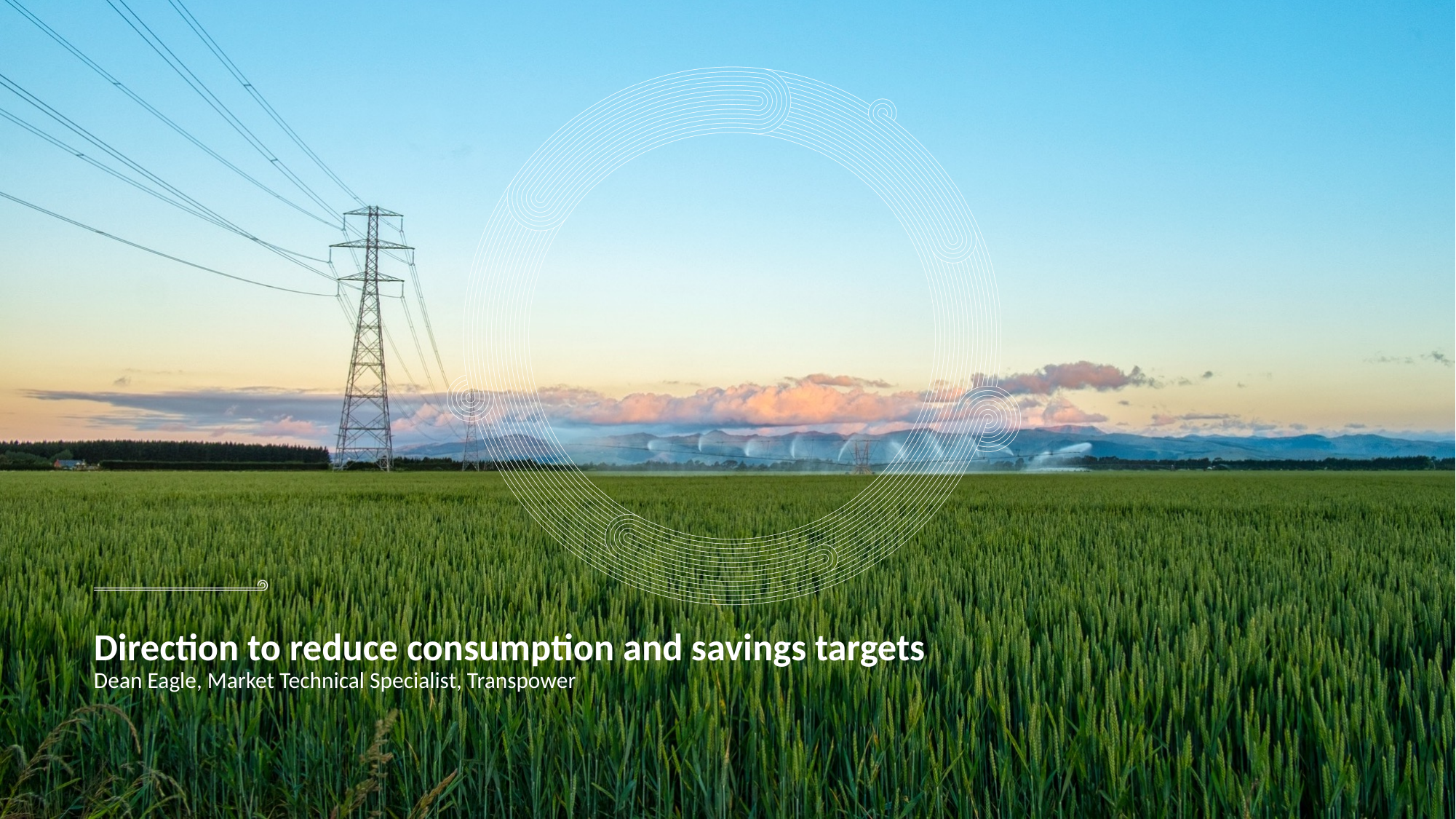

# Direction to reduce consumption and savings targets Dean Eagle, Market Technical Specialist, Transpower